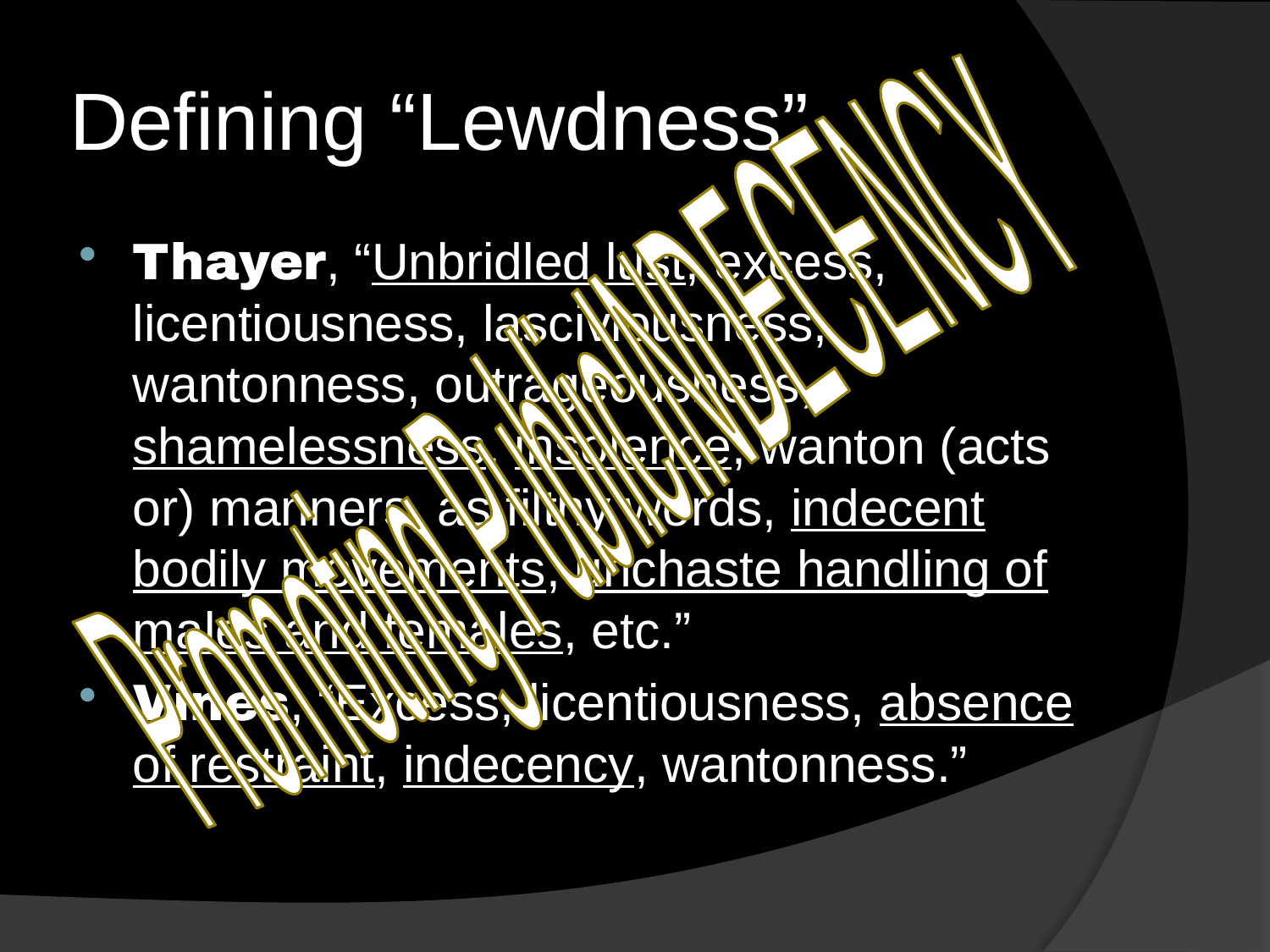

# Defining “Lewdness”
Thayer, “Unbridled lust, excess, licentiousness, lasciviousness, wantonness, outrageousness, shamelessness, insolence, wanton (acts or) manners, as filthy words, indecent bodily movements, unchaste handling of males and females, etc.”
Vines, “Excess, licentiousness, absence of restraint, indecency, wantonness.”

Promoting Public
INDECENCY